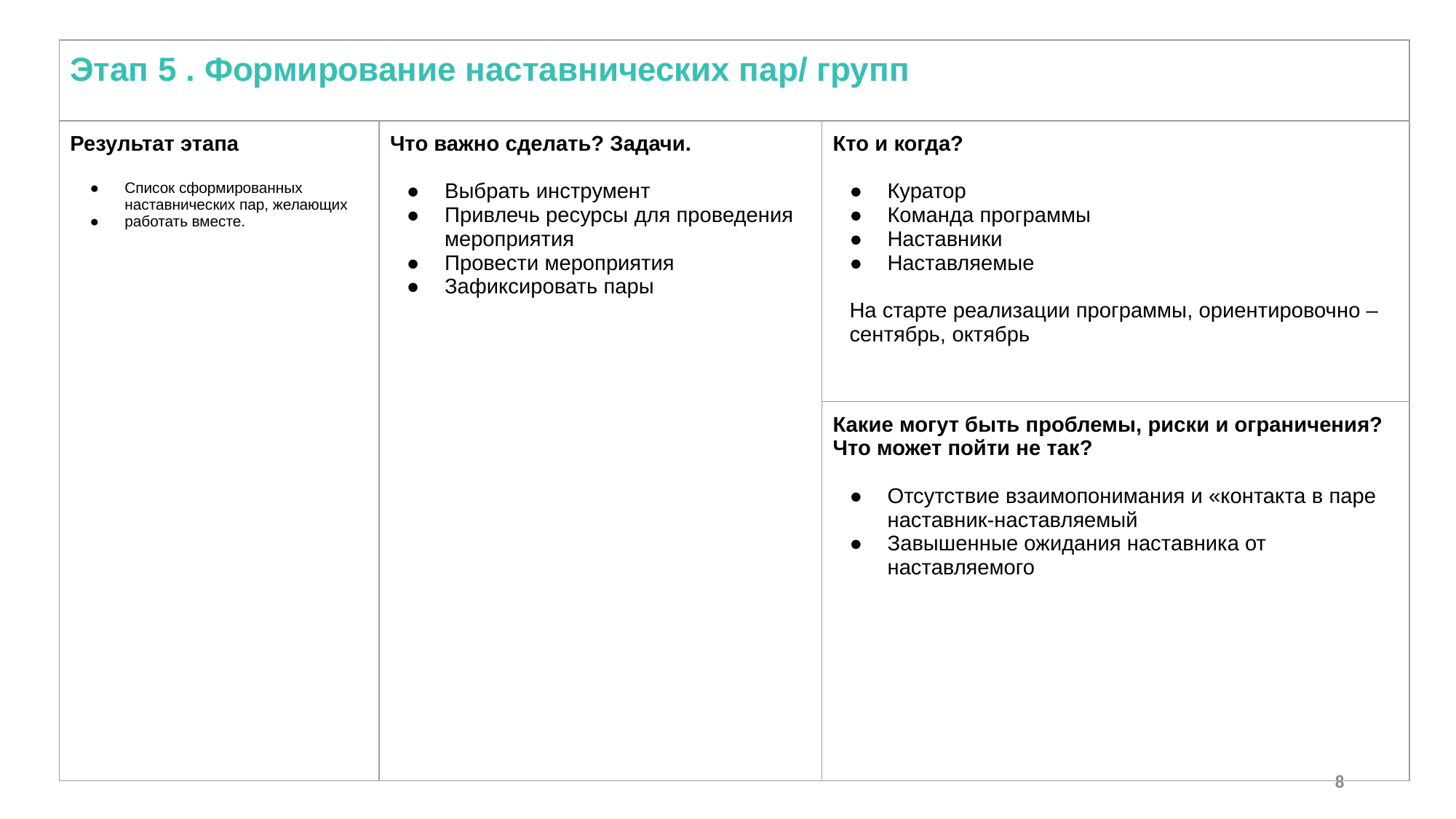

| Этап 5 . Формирование наставнических пар/ групп |  |  |
| --- | --- | --- |
| Результат этапа Список сформированных наставнических пар, желающих работать вместе. | Что важно сделать? Задачи. Выбрать инструмент Привлечь ресурсы для проведения мероприятия Провести мероприятия Зафиксировать пары | Кто и когда? Куратор Команда программы Наставники Наставляемые На старте реализации программы, ориентировочно – сентябрь, октябрь |
|  |  | Какие могут быть проблемы, риски и ограничения? Что может пойти не так? Отсутствие взаимопонимания и «контакта в паре наставник-наставляемый Завышенные ожидания наставника от наставляемого |
8